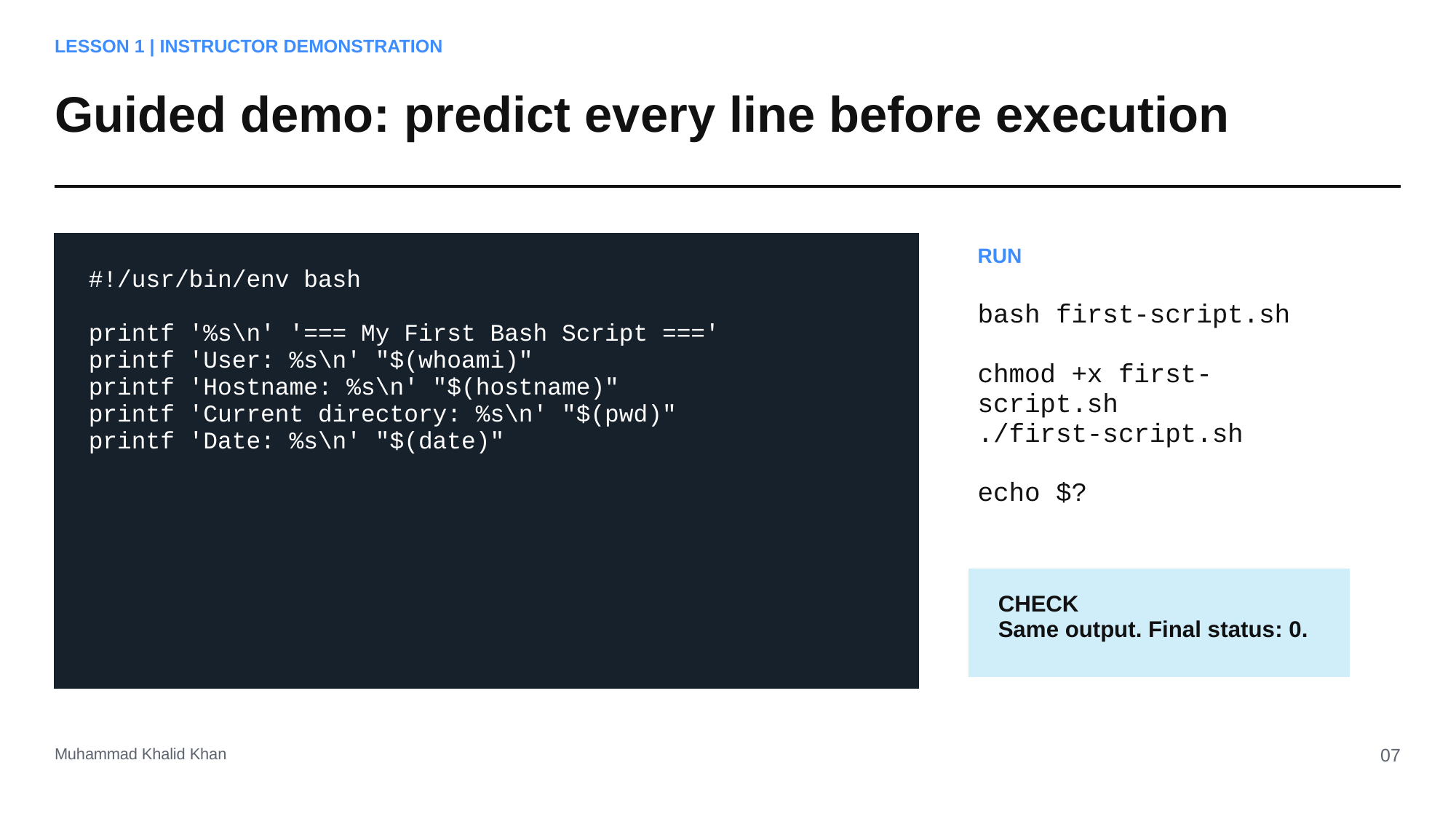

LESSON 1 | INSTRUCTOR DEMONSTRATION
Guided demo: predict every line before execution

RUN
#!/usr/bin/env bash

printf '%s\n' '=== My First Bash Script ==='
printf 'User: %s\n' "$(whoami)"
printf 'Hostname: %s\n' "$(hostname)"
printf 'Current directory: %s\n' "$(pwd)"
printf 'Date: %s\n' "$(date)"
bash first-script.sh

chmod +x first-script.sh
./first-script.sh

echo $?

CHECK
Same output. Final status: 0.
Muhammad Khalid Khan
07